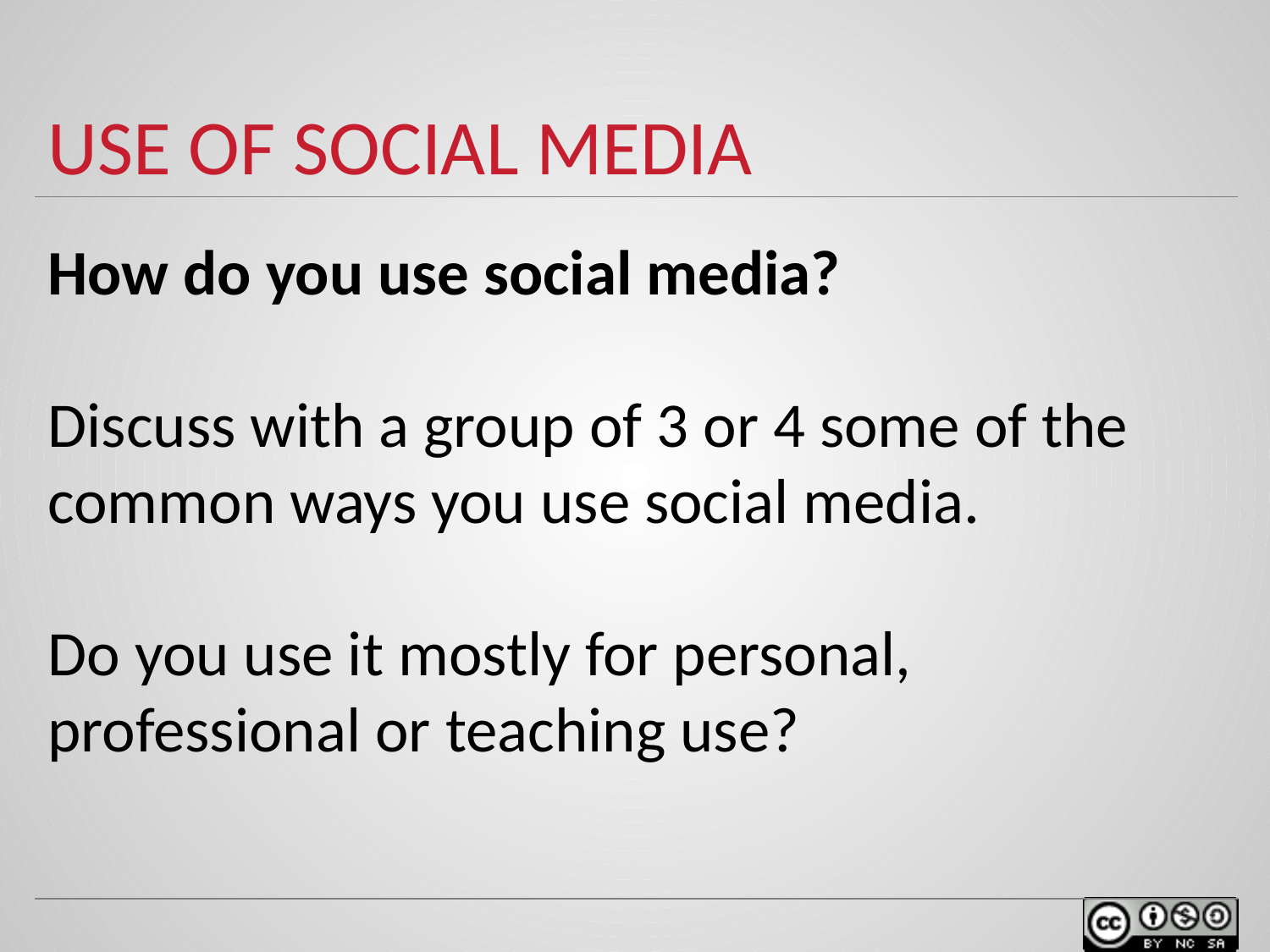

# USE OF SOCIAL MEDIA
How do you use social media?

Discuss with a group of 3 or 4 some of the common ways you use social media.

Do you use it mostly for personal, professional or teaching use?